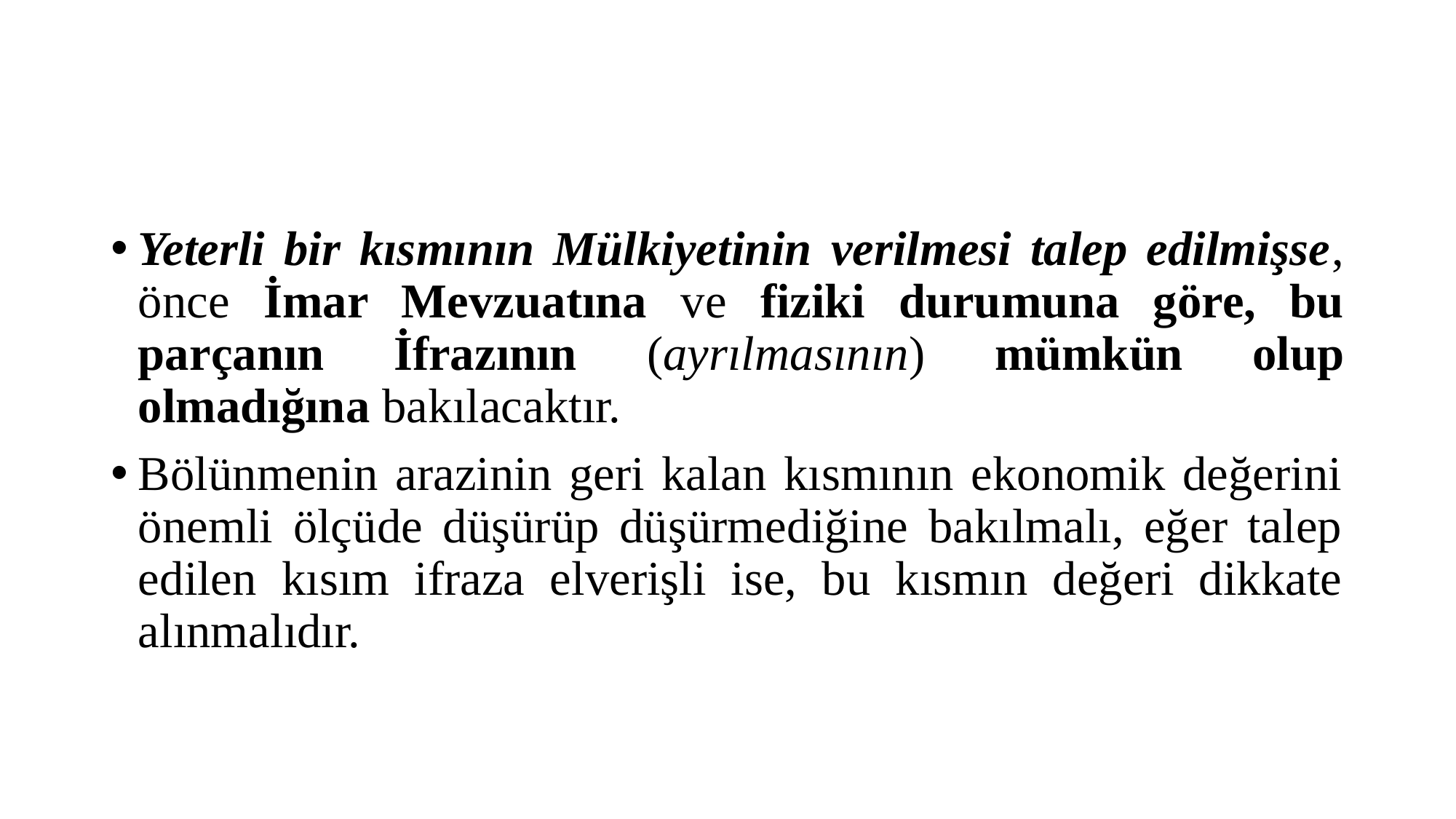

#
Yeterli bir kısmının Mülkiyetinin verilmesi talep edilmişse, önce İmar Mevzuatına ve fiziki durumuna göre, bu parçanın İfrazının (ayrılmasının) mümkün olup olmadığına bakılacaktır.
Bölünmenin arazinin geri kalan kısmının ekonomik değerini önemli ölçüde düşürüp düşürmediğine bakılmalı, eğer talep edilen kısım ifraza elverişli ise, bu kısmın değeri dikkate alınmalıdır.